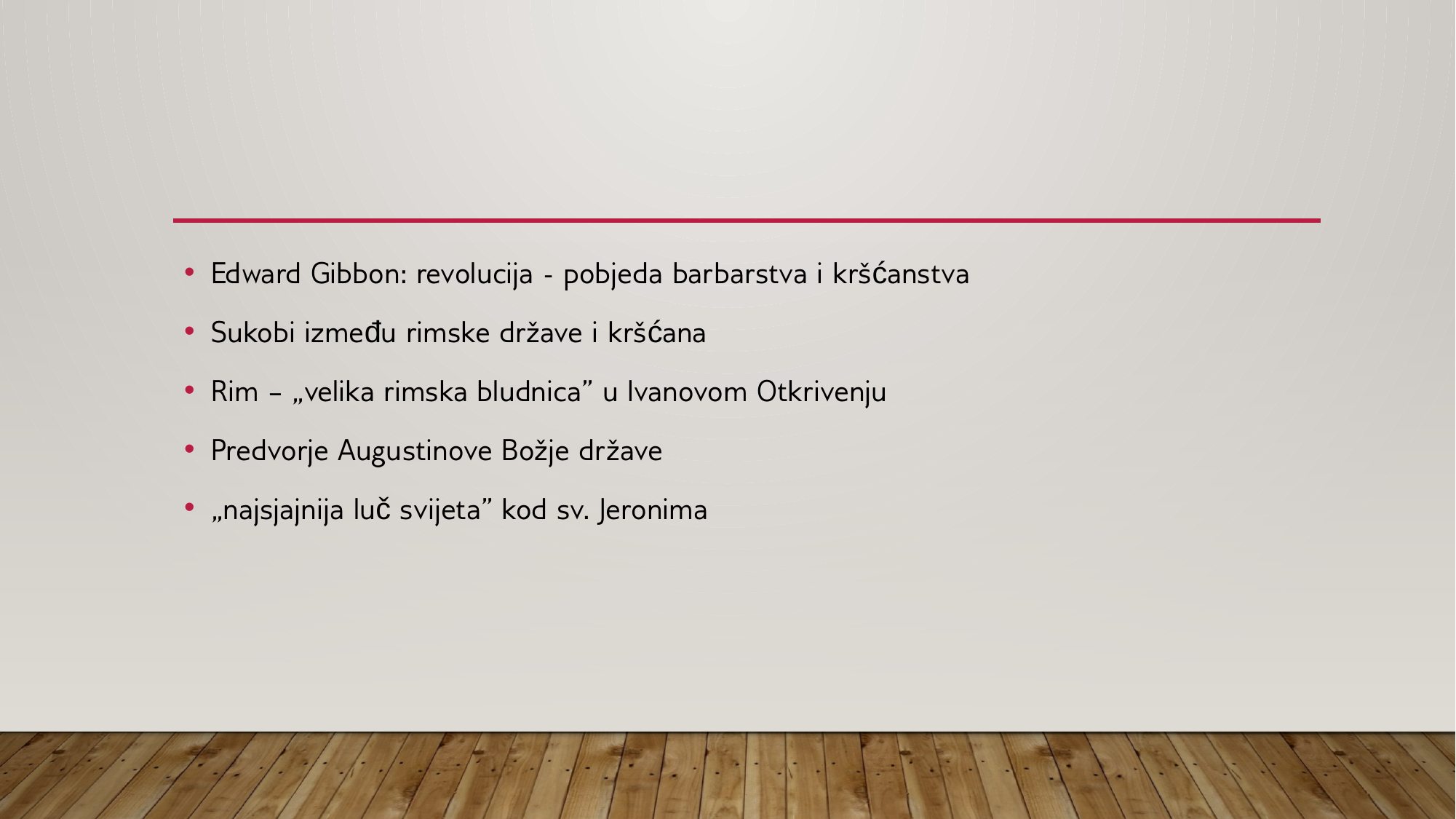

#
Edward Gibbon: revolucija - pobjeda barbarstva i kršćanstva
Sukobi između rimske države i kršćana
Rim – „velika rimska bludnica” u Ivanovom Otkrivenju
Predvorje Augustinove Božje države
„najsjajnija luč svijeta” kod sv. Jeronima